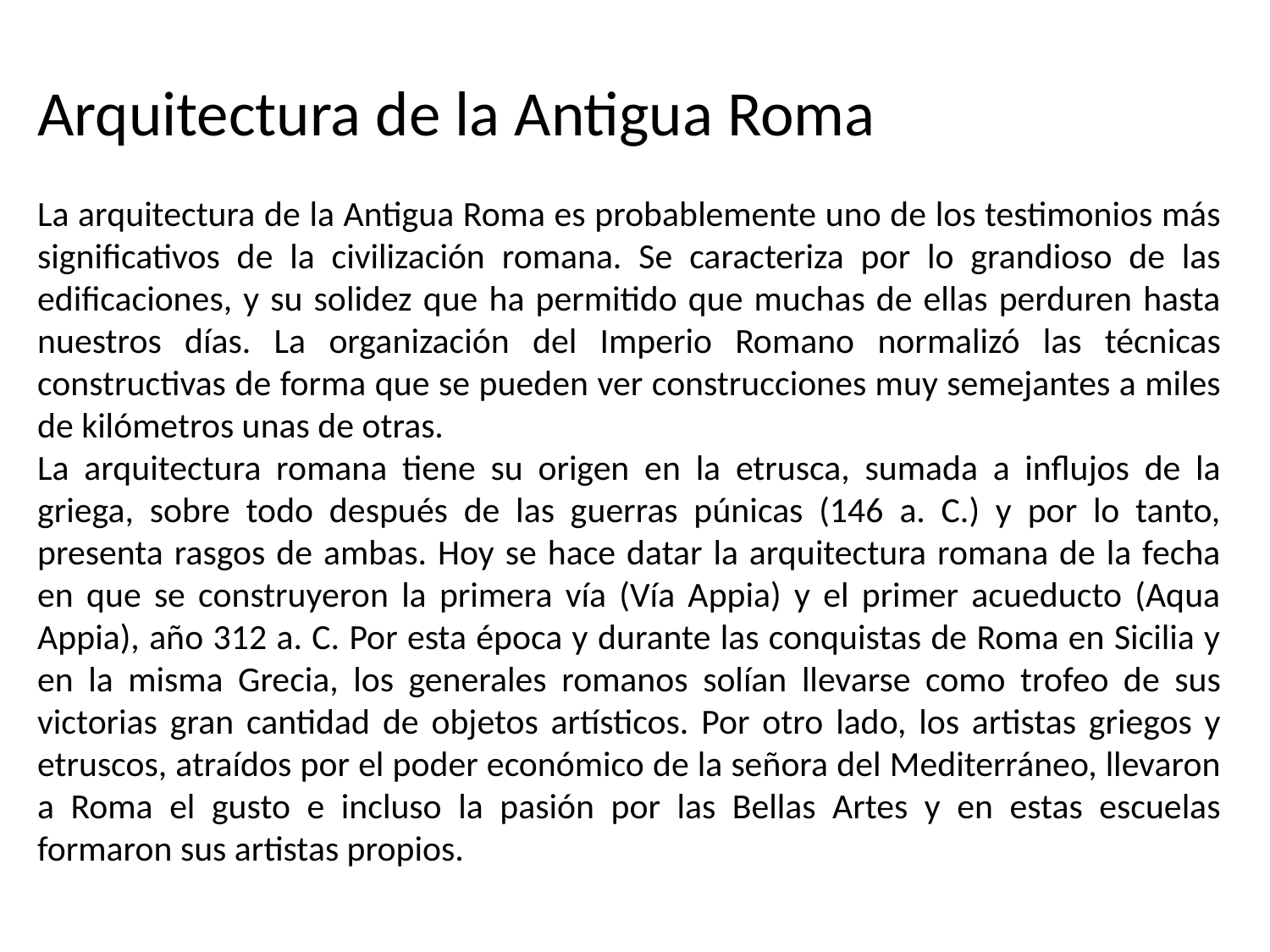

Arquitectura de la Antigua Roma

La arquitectura de la Antigua Roma es probablemente uno de los testimonios más significativos de la civilización romana. Se caracteriza por lo grandioso de las edificaciones, y su solidez que ha permitido que muchas de ellas perduren hasta nuestros días. La organización del Imperio Romano normalizó las técnicas constructivas de forma que se pueden ver construcciones muy semejantes a miles de kilómetros unas de otras.
La arquitectura romana tiene su origen en la etrusca, sumada a influjos de la griega, sobre todo después de las guerras púnicas (146 a. C.) y por lo tanto, presenta rasgos de ambas. Hoy se hace datar la arquitectura romana de la fecha en que se construyeron la primera vía (Vía Appia) y el primer acueducto (Aqua Appia), año 312 a. C. Por esta época y durante las conquistas de Roma en Sicilia y en la misma Grecia, los generales romanos solían llevarse como trofeo de sus victorias gran cantidad de objetos artísticos. Por otro lado, los artistas griegos y etruscos, atraídos por el poder económico de la señora del Mediterráneo, llevaron a Roma el gusto e incluso la pasión por las Bellas Artes y en estas escuelas formaron sus artistas propios.